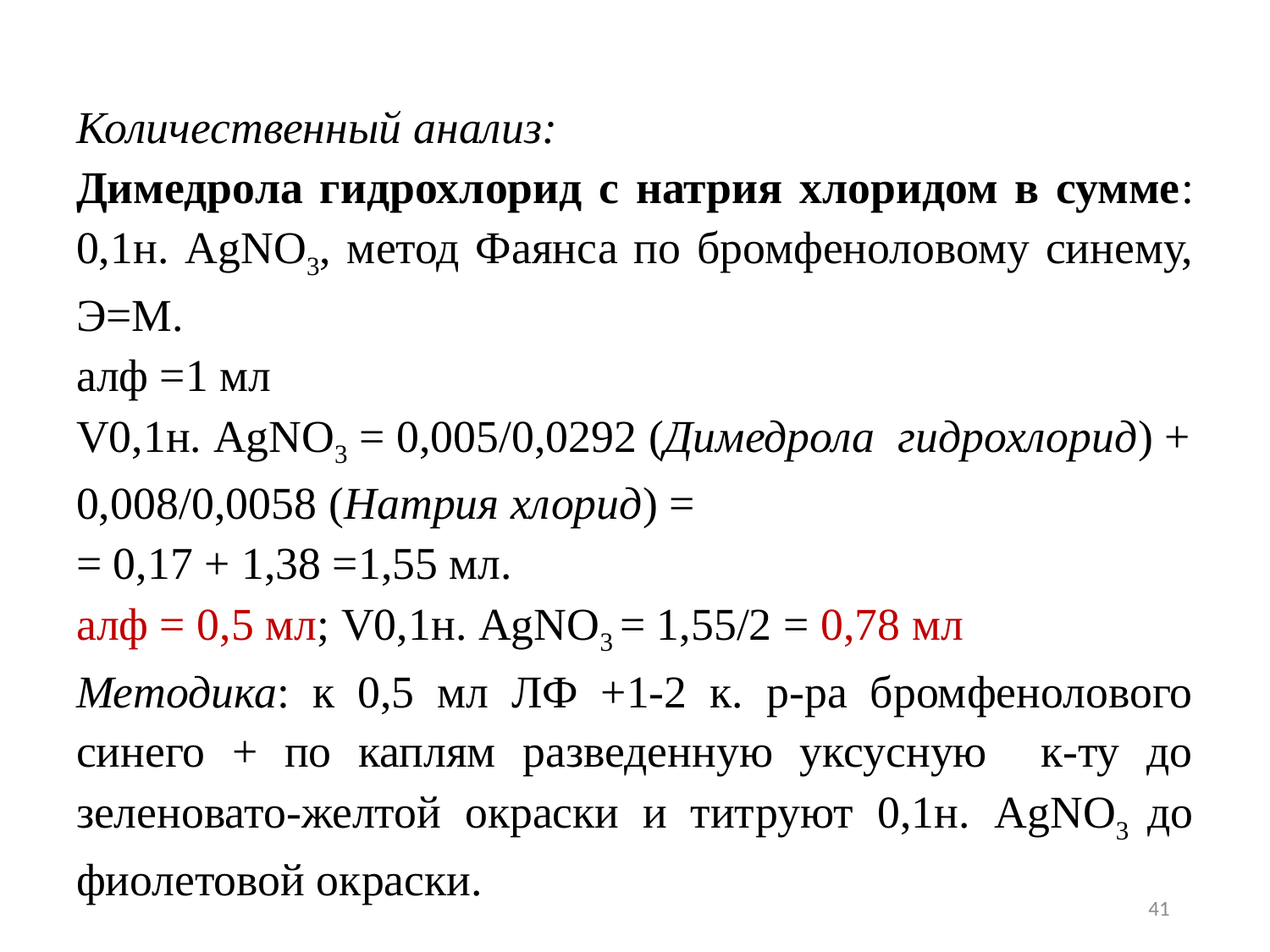

Количественный анализ:
Димедрола гидрохлорид с натрия хлоридом в сумме: 0,1н. AgNO3, метод Фаянса по бромфеноловому синему, Э=М.
алф =1 мл
V0,1н. AgNO3 = 0,005/0,0292 (Димедрола  гидрохлорид) + 0,008/0,0058 (Натрия хлорид) =
= 0,17 + 1,38 =1,55 мл.
алф = 0,5 мл; V0,1н. AgNO3 = 1,55/2 = 0,78 мл
Методика: к 0,5 мл ЛФ +1-2 к. р-ра бромфенолового синего + по каплям разведенную уксусную  к-ту до зеленовато-желтой окраски и титруют 0,1н. AgNO3 до фиолетовой окраски.

41